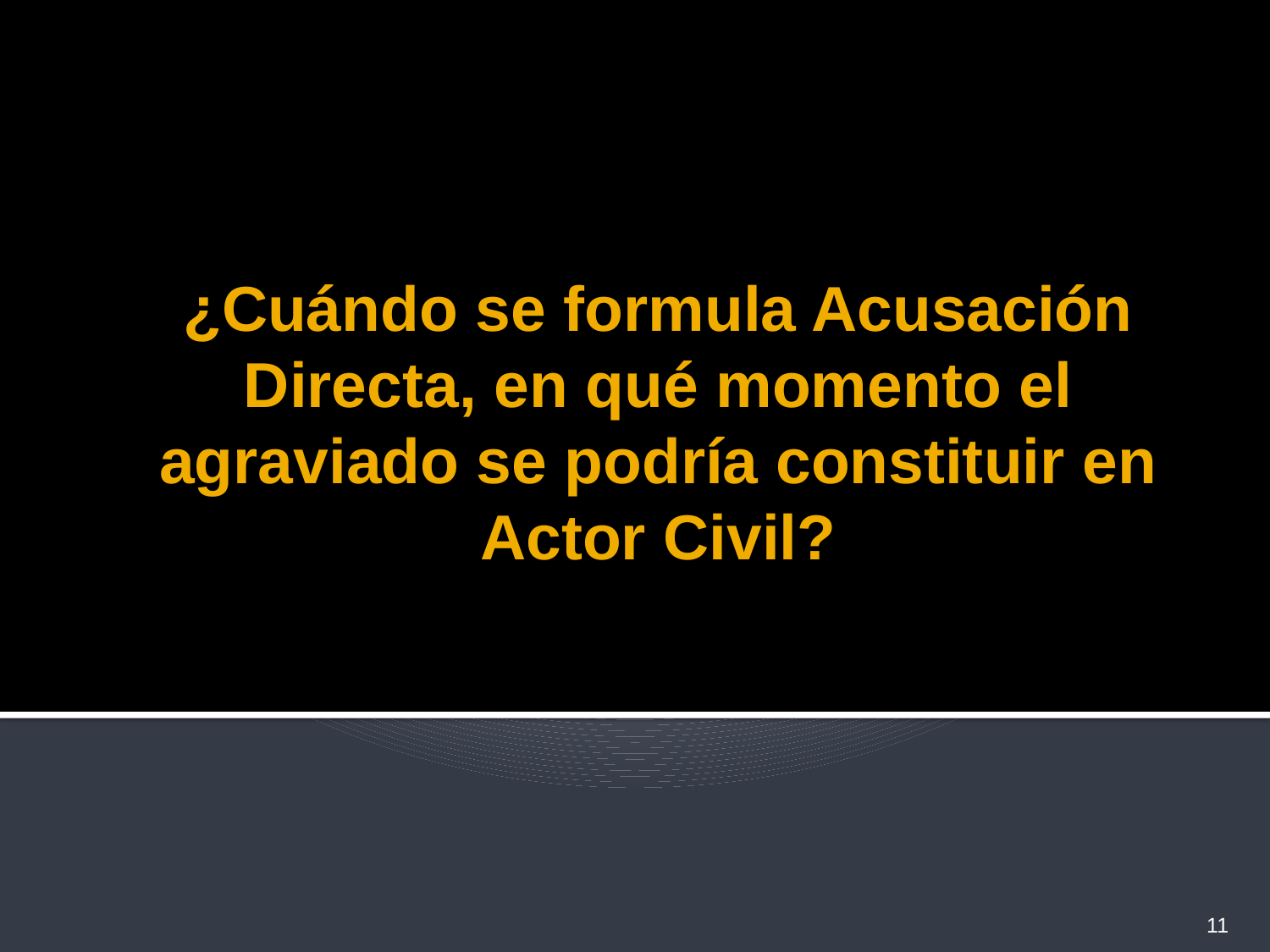

# ¿Cuándo se formula Acusación Directa, en qué momento el agraviado se podría constituir en Actor Civil?
11